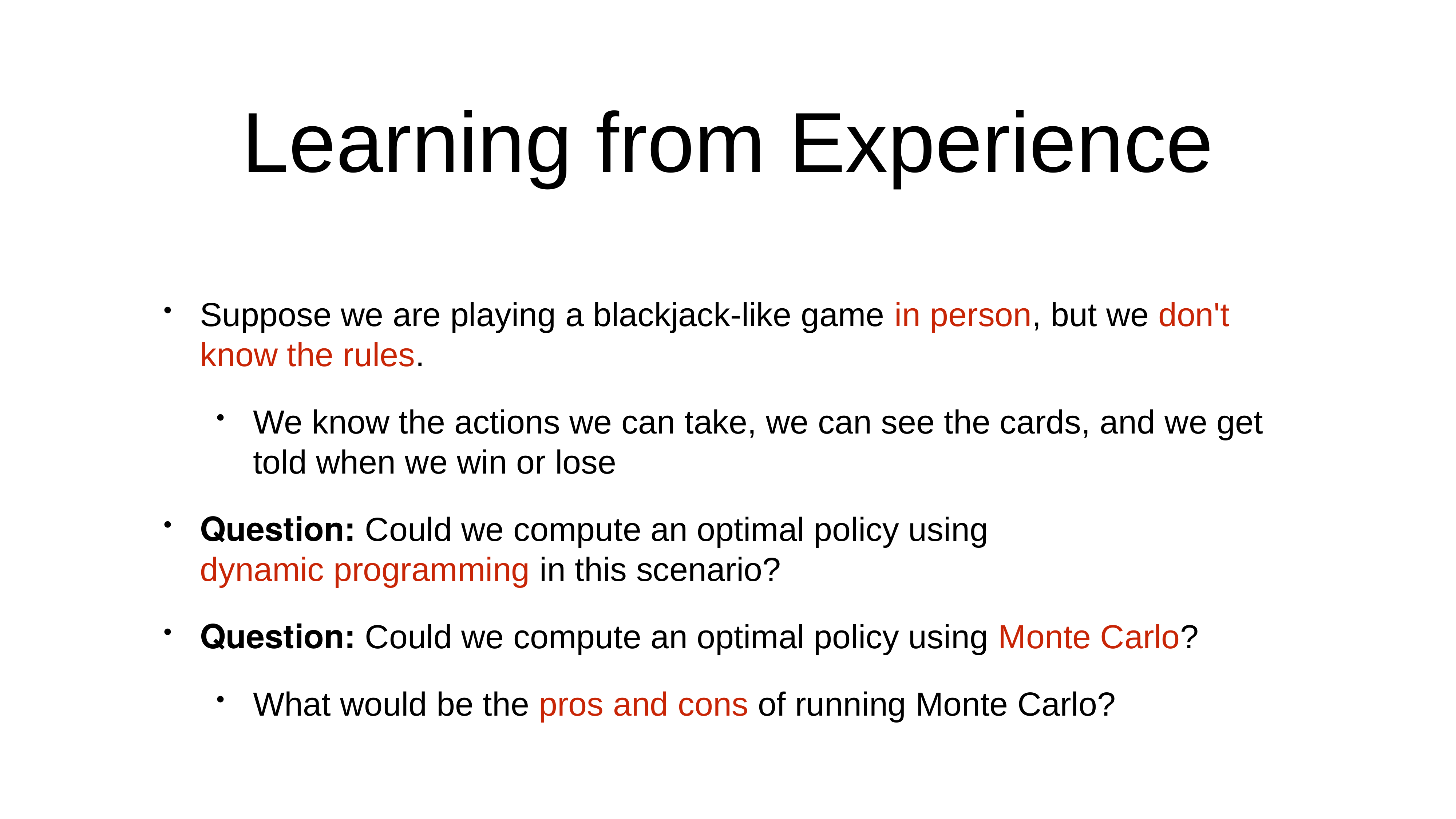

# Learning from Experience
Suppose we are playing a blackjack-like game in person, but we don't know the rules.
We know the actions we can take, we can see the cards, and we get told when we win or lose
Question: Could we compute an optimal policy using dynamic programming in this scenario?
Question: Could we compute an optimal policy using Monte Carlo?
What would be the pros and cons of running Monte Carlo?